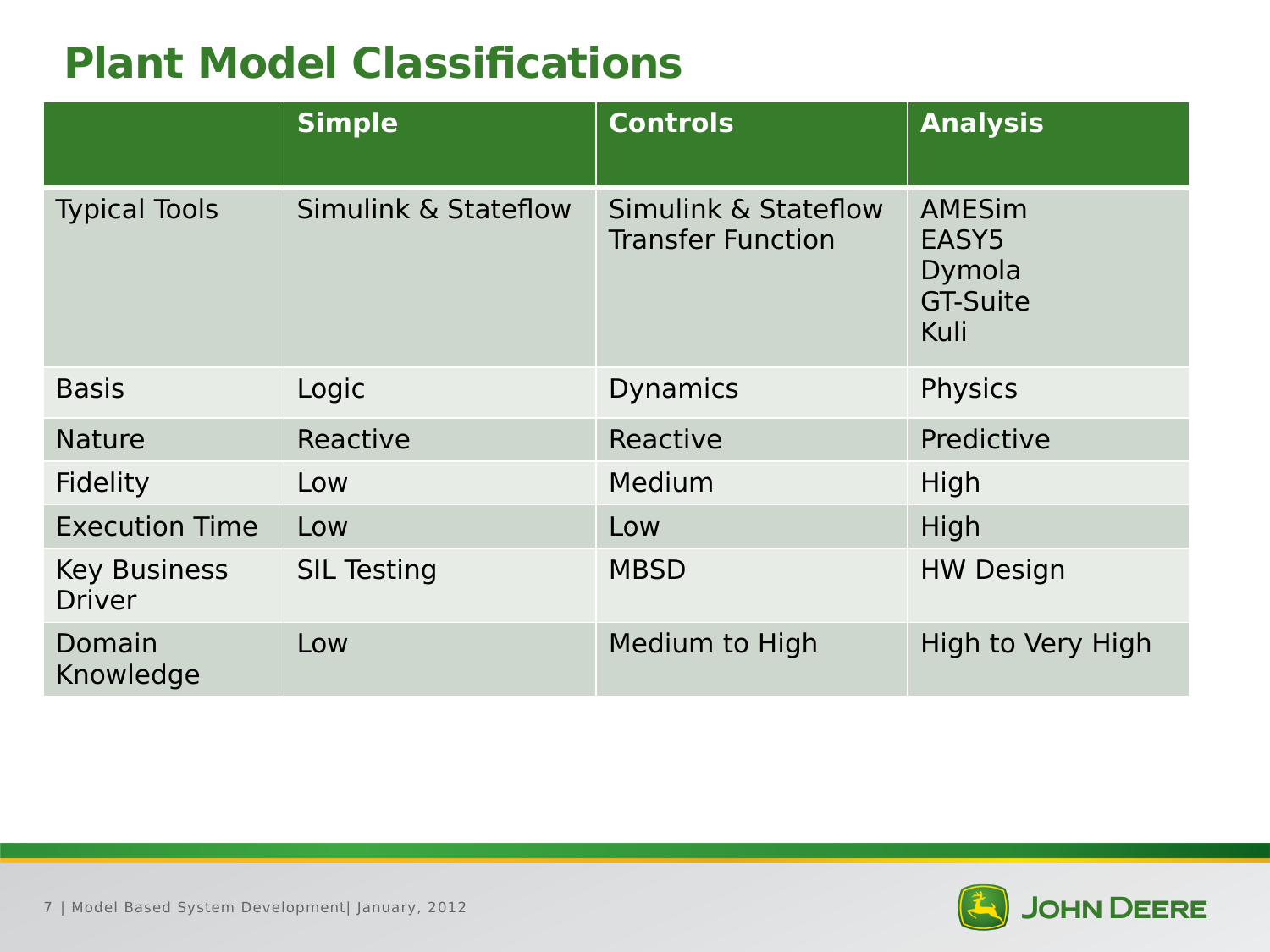

# Plant Model Classifications
|  | Simple | Controls | Analysis |
| --- | --- | --- | --- |
| Typical Tools | Simulink & Stateflow | Simulink & Stateflow Transfer Function | AMESim EASY5 Dymola GT-Suite Kuli |
| Basis | Logic | Dynamics | Physics |
| Nature | Reactive | Reactive | Predictive |
| Fidelity | Low | Medium | High |
| Execution Time | Low | Low | High |
| Key Business Driver | SIL Testing | MBSD | HW Design |
| Domain Knowledge | Low | Medium to High | High to Very High |